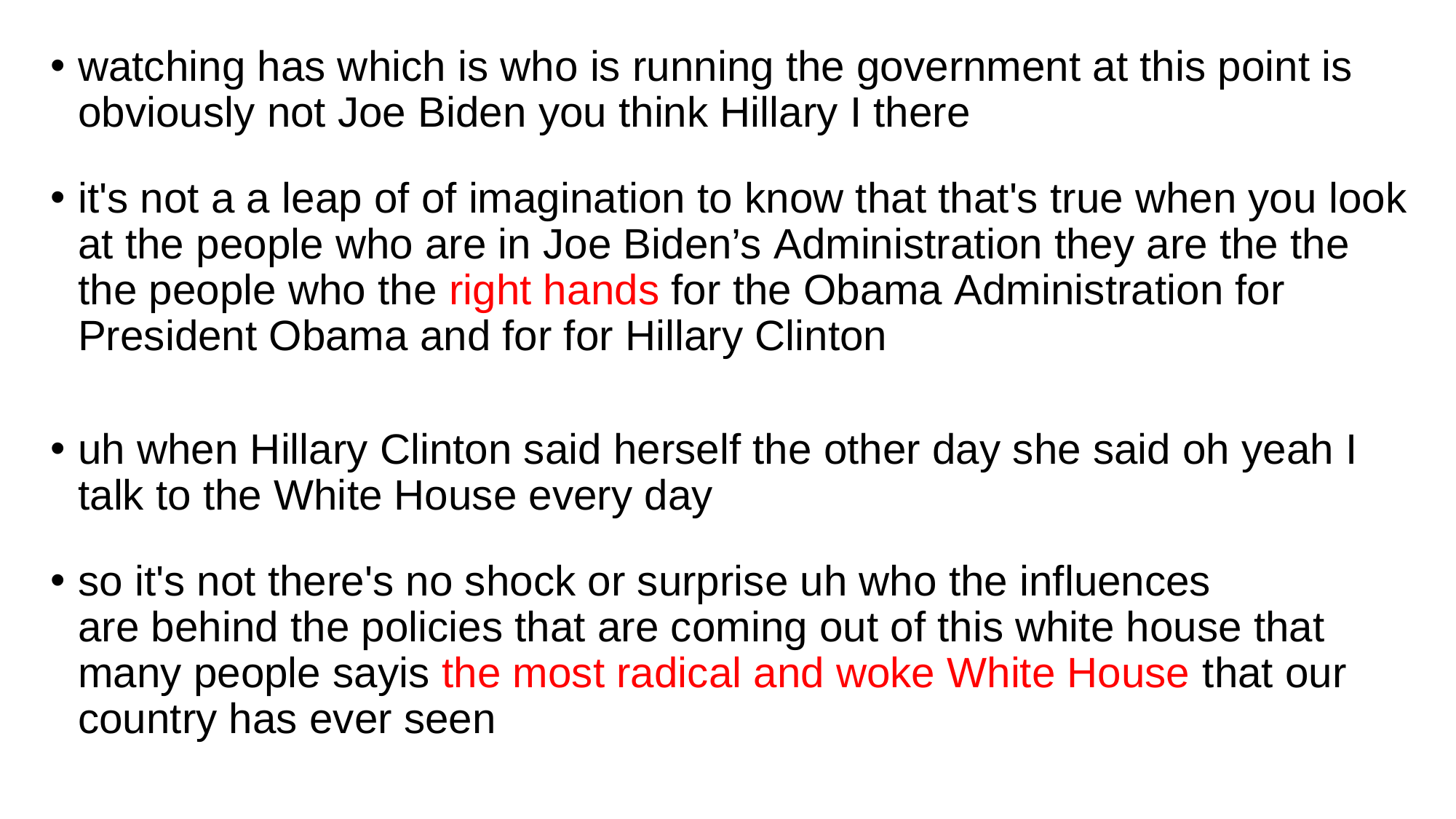

watching has which is who is running the government at this point is obviously not Joe Biden you think Hillary I there
it's not a a leap of of imagination to know that that's true when you look at the people who are in Joe Biden’s Administration they are the the the people who the right hands for the Obama Administration for President Obama and for for Hillary Clinton
uh when Hillary Clinton said herself the other day she said oh yeah I talk to the White House every day
so it's not there's no shock or surprise uh who the influences are behind the policies that are coming out of this white house that many people sayis the most radical and woke White House that our country has ever seen